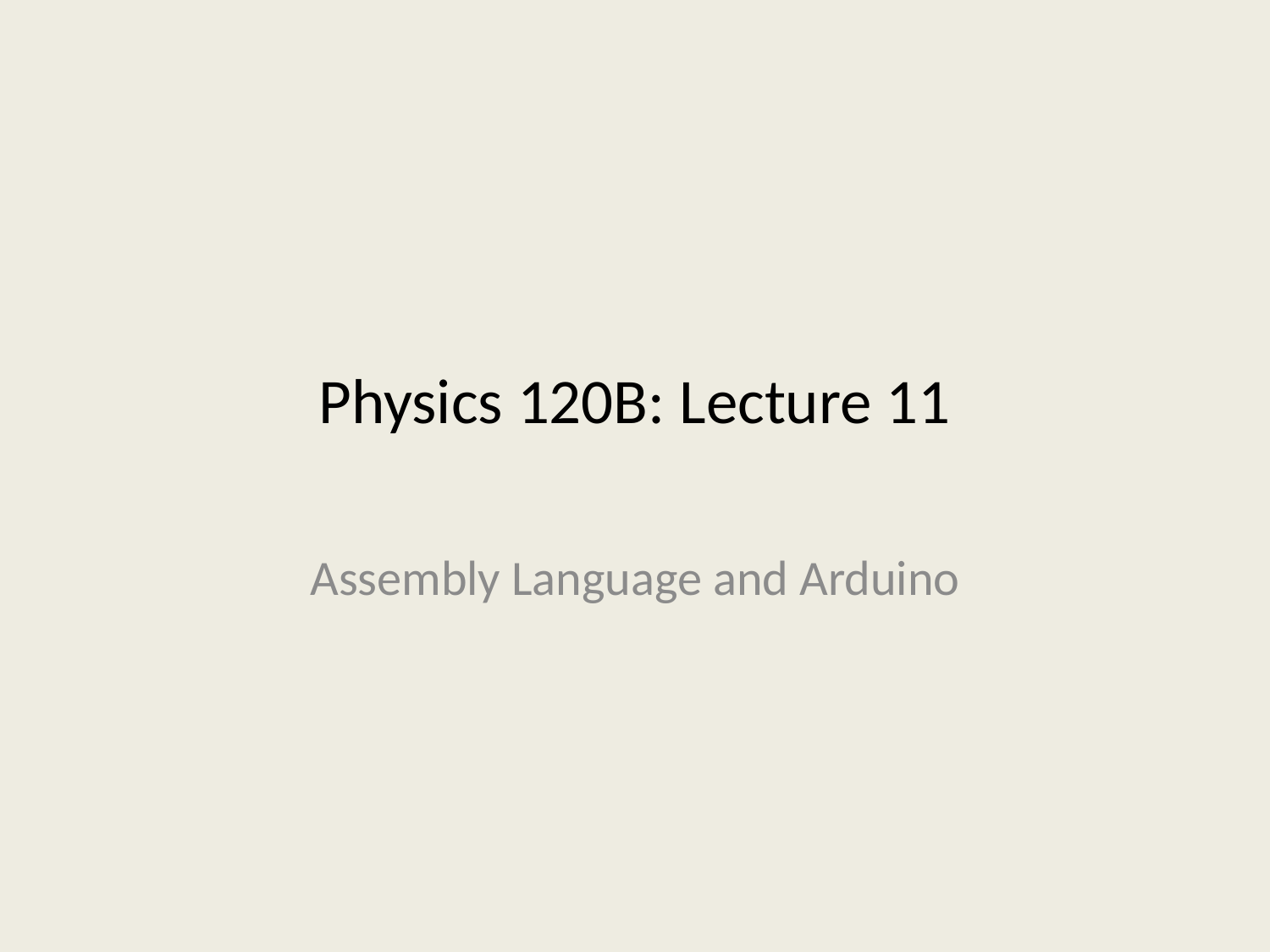

# Physics 120B: Lecture 11
Assembly Language and Arduino